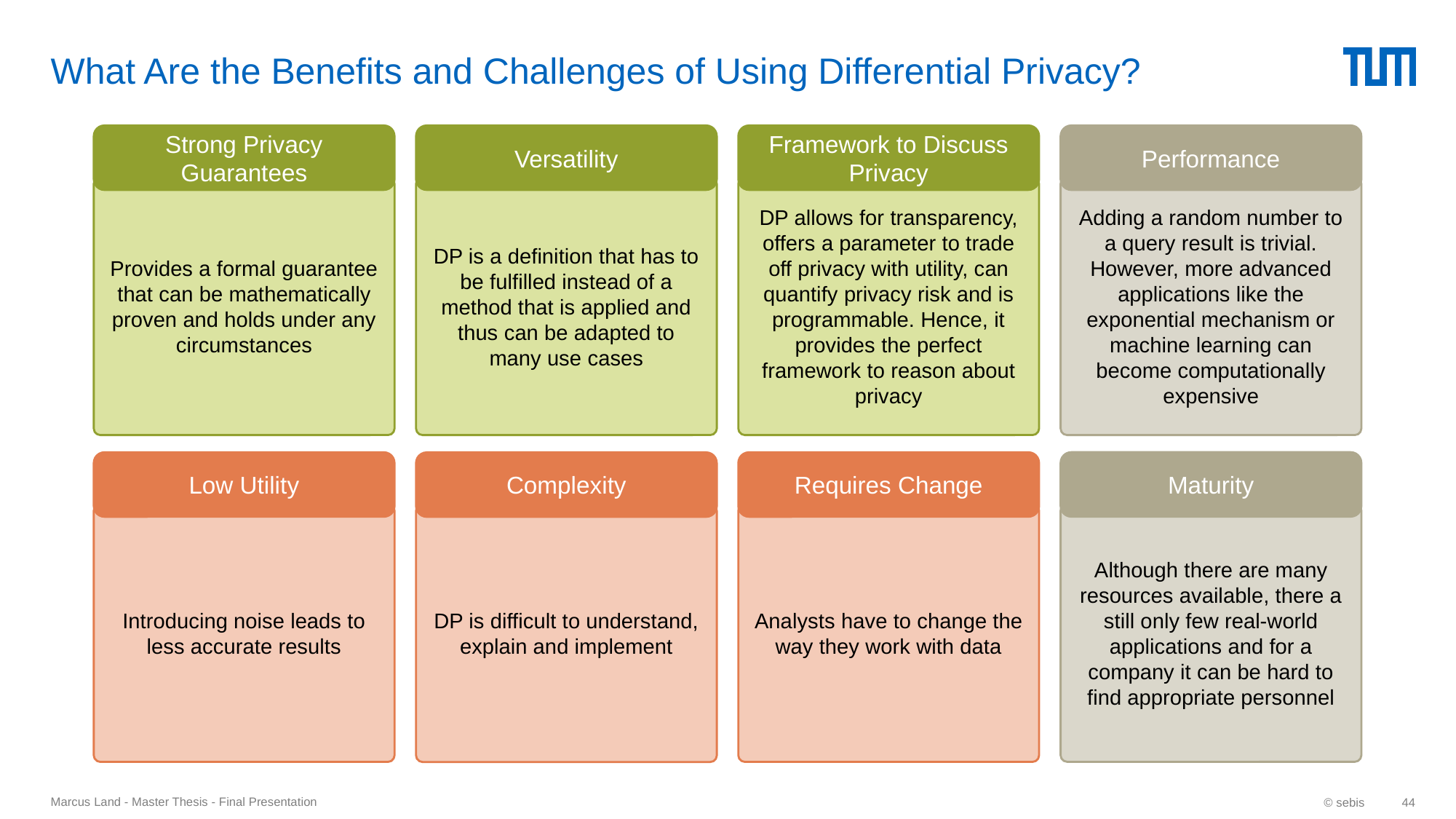

# What Are the Benefits and Challenges of Using Differential Privacy?
Strong Privacy Guarantees
Provides a formal guarantee that can be mathematically proven and holds under any circumstances
Versatility
DP is a definition that has to be fulfilled instead of a method that is applied and thus can be adapted to many use cases
Framework to Discuss Privacy
DP allows for transparency, offers a parameter to trade off privacy with utility, can quantify privacy risk and is programmable. Hence, it provides the perfect framework to reason about privacy
Performance
Adding a random number to a query result is trivial. However, more advanced applications like the exponential mechanism or machine learning can become computationally expensive
Maturity
Although there are many resources available, there a
still only few real-world applications and for a company it can be hard to find appropriate personnel
Low Utility
Introducing noise leads to less accurate results
Requires Change
Analysts have to change the way they work with data
Complexity
DP is difficult to understand, explain and implement
Marcus Land - Master Thesis - Final Presentation
© sebis
44